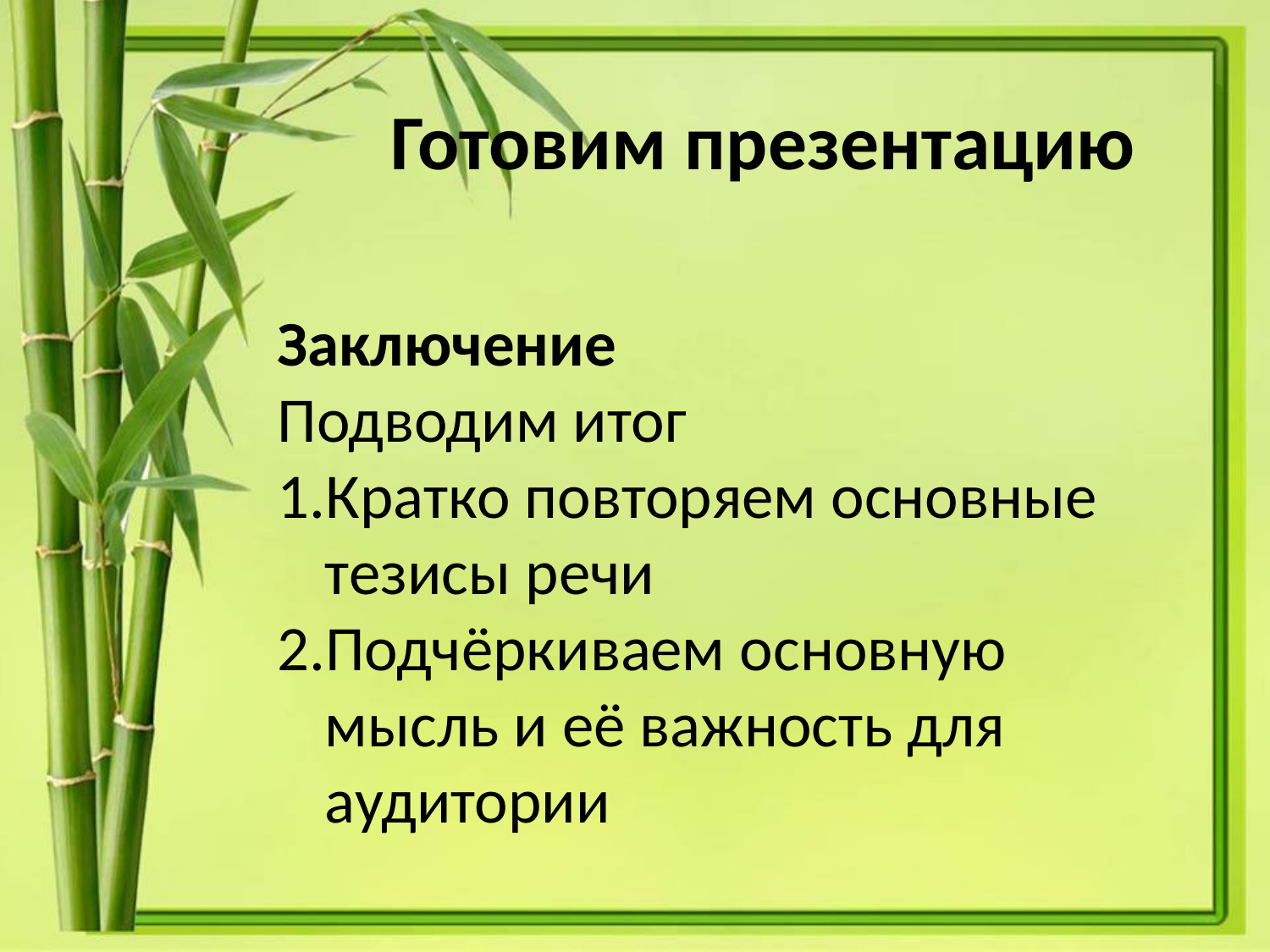

Готовим презентацию
Заключение
Подводим итог
Кратко повторяем основные тезисы речи
Подчёркиваем основную мысль и её важность для аудитории